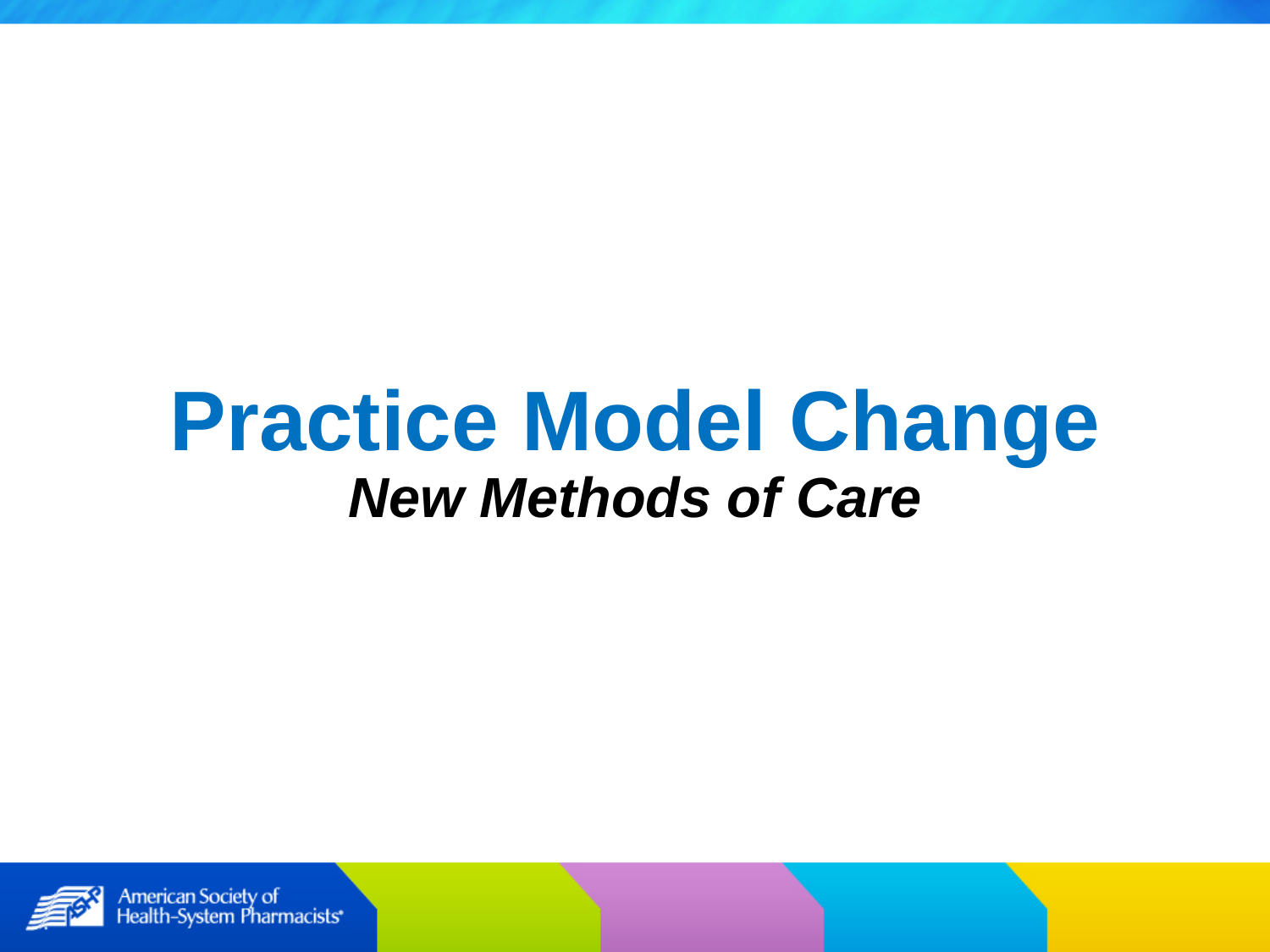

Practice Model Change
New Methods of Care